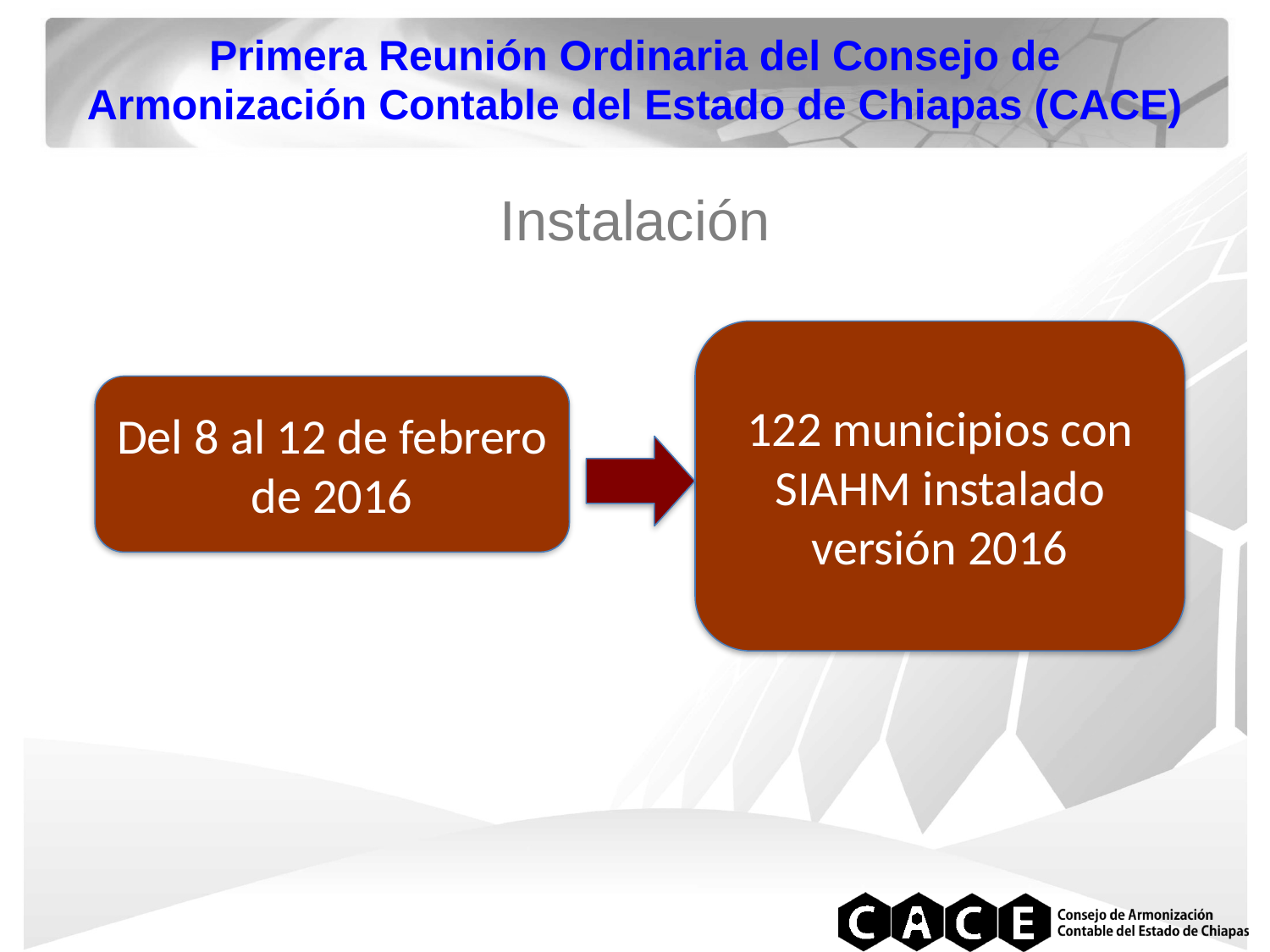

Primera Reunión Ordinaria del Consejo de Armonización Contable del Estado de Chiapas (CACE)
Instalación
122 municipios con SIAHM instalado versión 2016
Del 8 al 12 de febrero de 2016